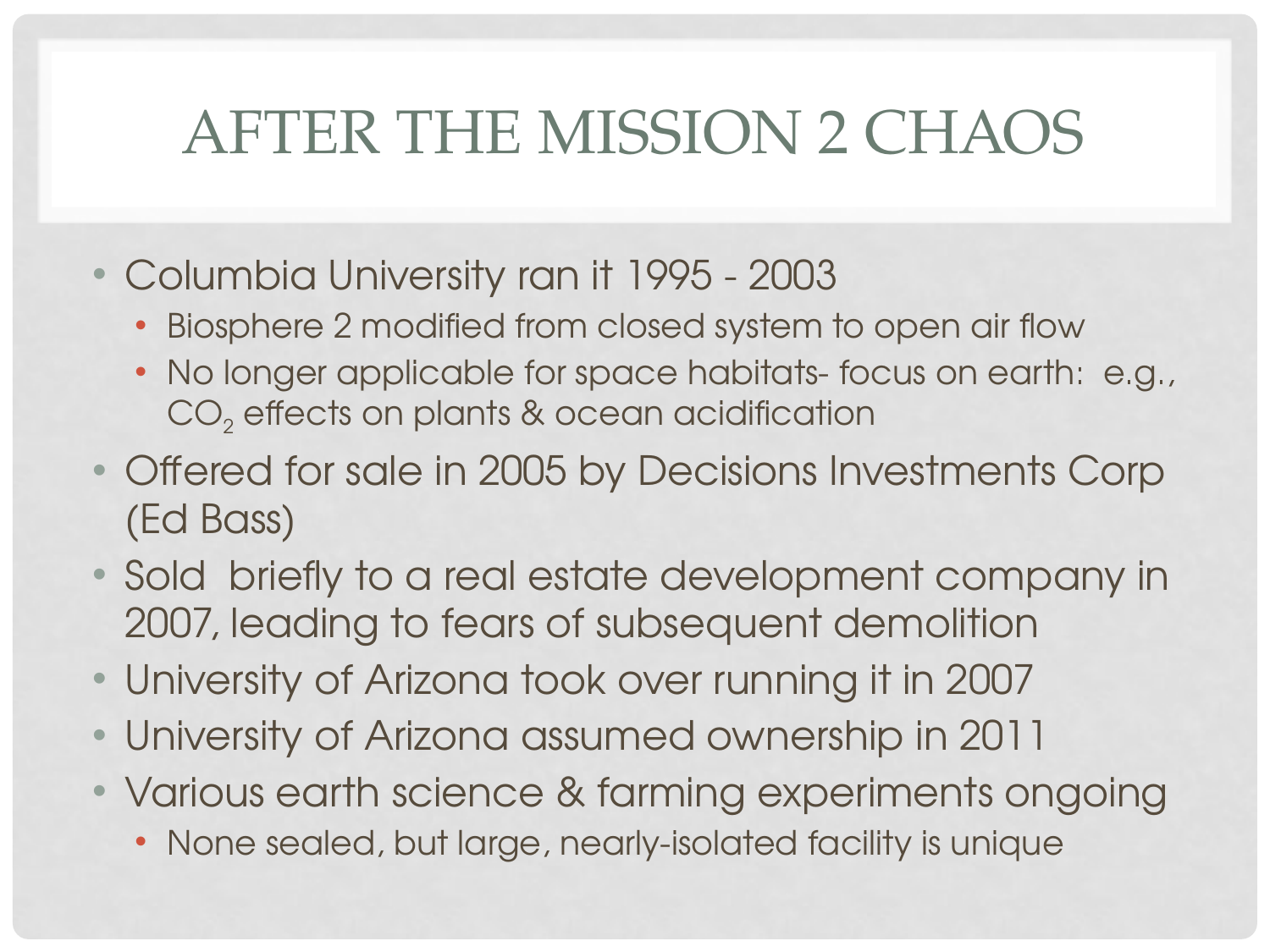

# After the mission 2 chaos
Columbia University ran it 1995 - 2003
Biosphere 2 modified from closed system to open air flow
No longer applicable for space habitats- focus on earth:  e.g., CO2 effects on plants & ocean acidification
Offered for sale in 2005 by Decisions Investments Corp (Ed Bass)
Sold  briefly to a real estate development company in 2007, leading to fears of subsequent demolition
University of Arizona took over running it in 2007
University of Arizona assumed ownership in 2011
Various earth science & farming experiments ongoing
None sealed, but large, nearly-isolated facility is unique